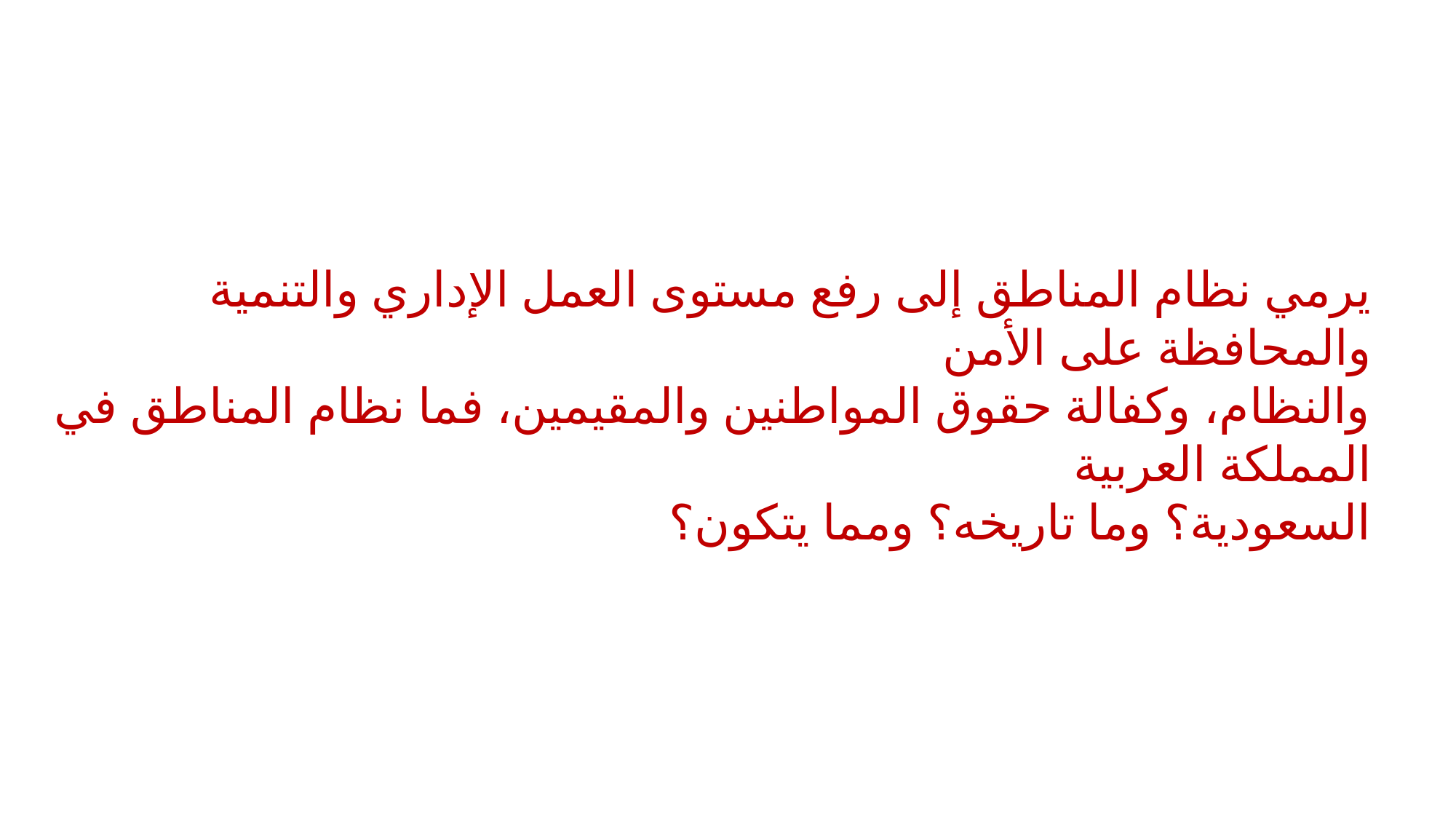

يرمي نظام المناطق إلى رفع مستوى العمل الإداري والتنمية والمحافظة على الأمن
والنظام، وكفالة حقوق المواطنين والمقيمين، فما نظام المناطق في المملكة العربية
السعودية؟ وما تاريخه؟ ومما يتكون؟